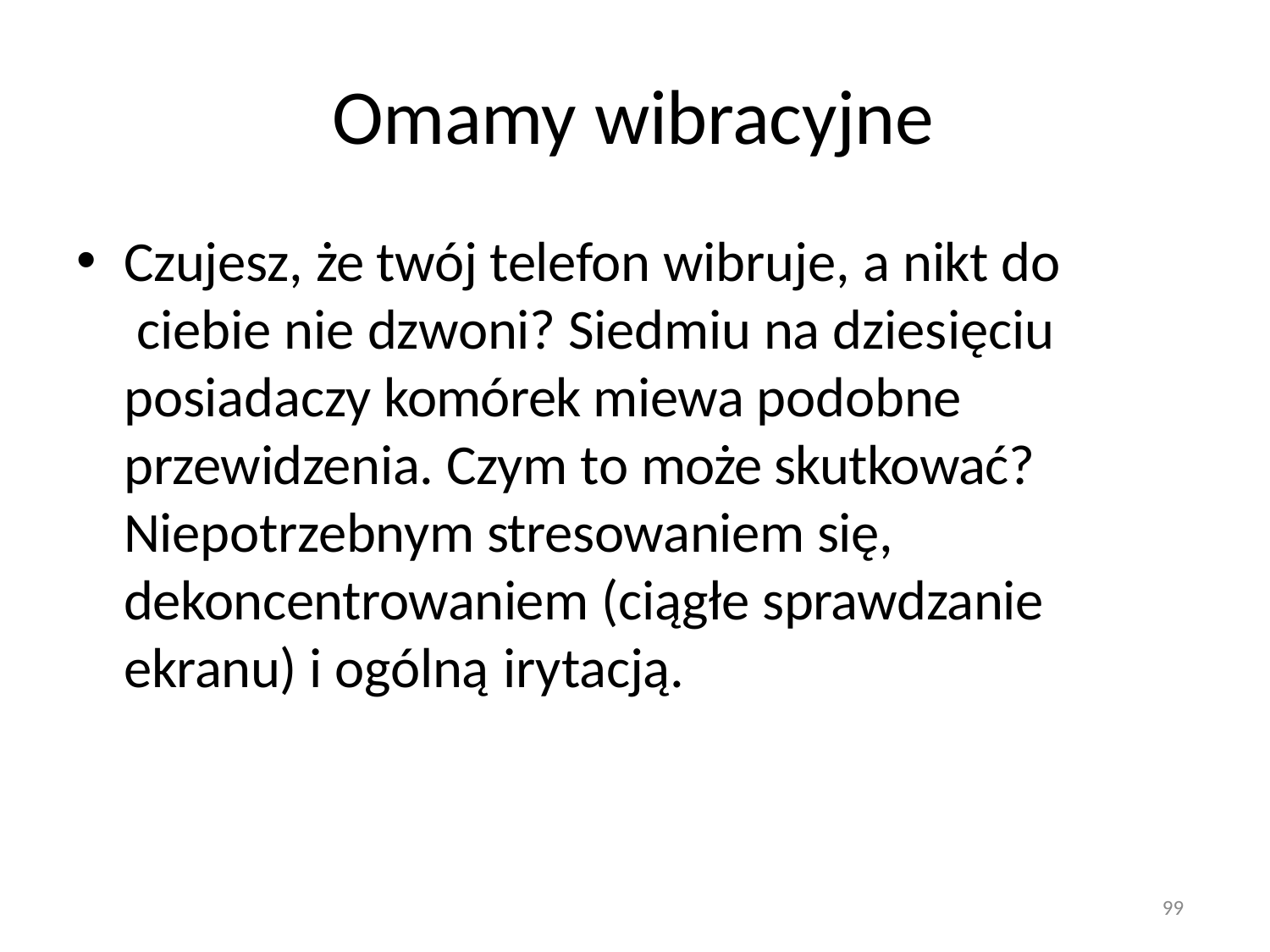

# Omamy wibracyjne
Czujesz, że twój telefon wibruje, a nikt do  ciebie nie dzwoni? Siedmiu na dziesięciu  posiadaczy komórek miewa podobne  przewidzenia. Czym to może skutkować?  Niepotrzebnym stresowaniem się,  dekoncentrowaniem (ciągłe sprawdzanie  ekranu) i ogólną irytacją.
99